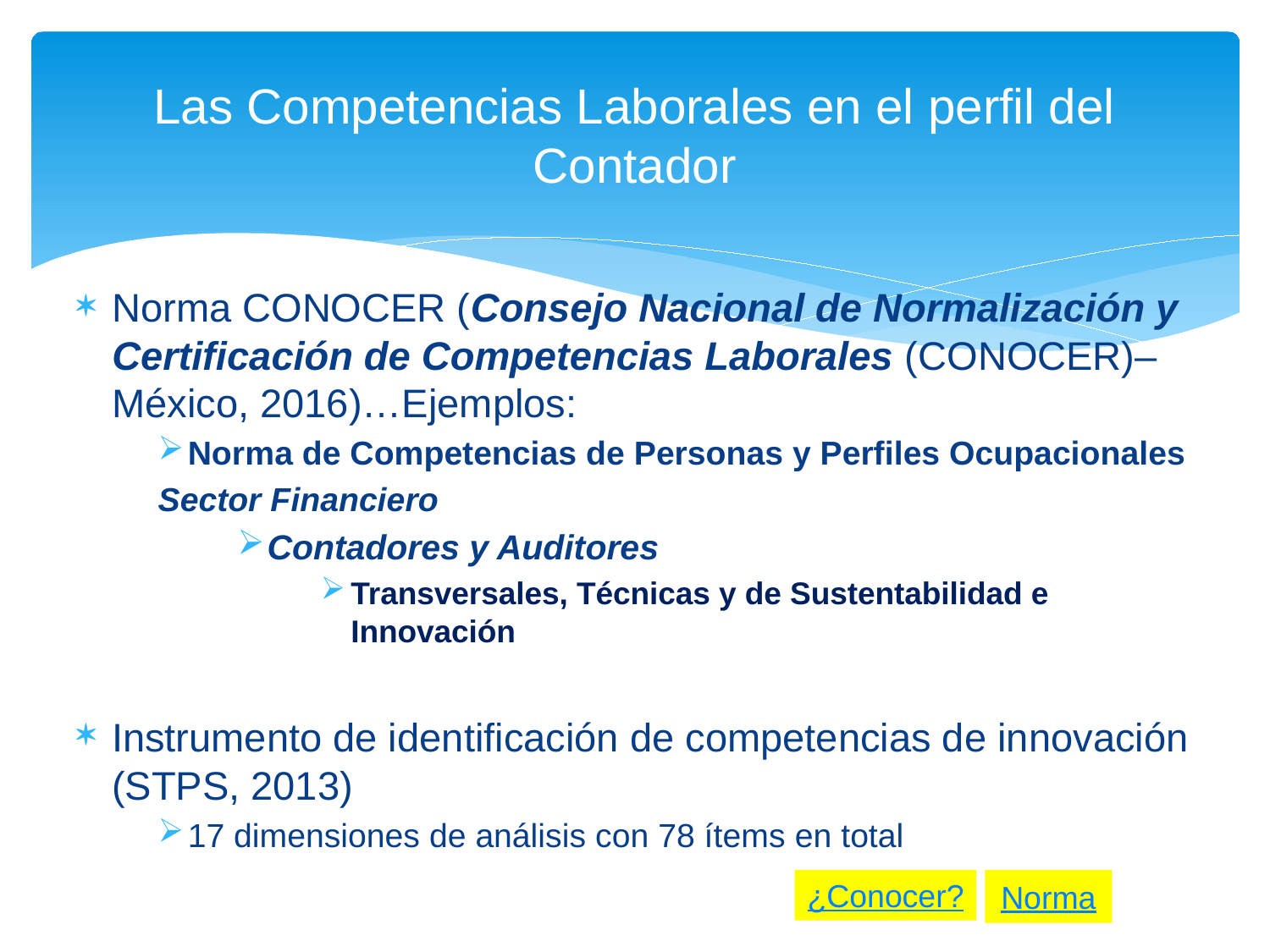

# Las Competencias Laborales en el perfil del Contador
Norma CONOCER (Consejo Nacional de Normalización y Certificación de Competencias Laborales (CONOCER)–México, 2016)…Ejemplos:
Norma de Competencias de Personas y Perfiles Ocupacionales
	Sector Financiero
Contadores y Auditores
Transversales, Técnicas y de Sustentabilidad e Innovación

Instrumento de identificación de competencias de innovación (STPS, 2013)
17 dimensiones de análisis con 78 ítems en total

¿Conocer?
Norma